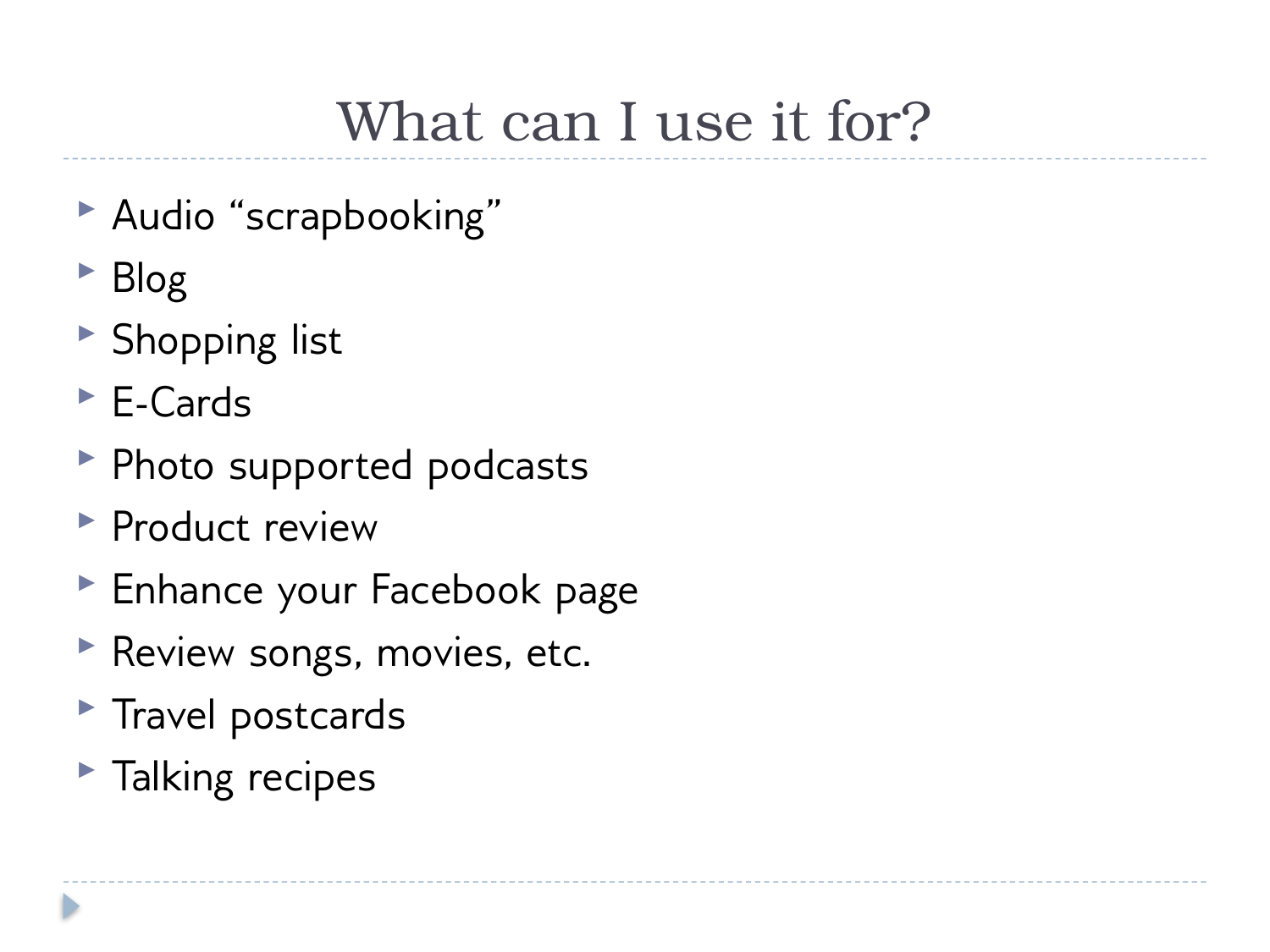

# What can I use it for?
Audio “scrapbooking”
Blog
Shopping list
E-Cards
Photo supported podcasts
Product review
Enhance your Facebook page
Review songs, movies, etc.
Travel postcards
Talking recipes